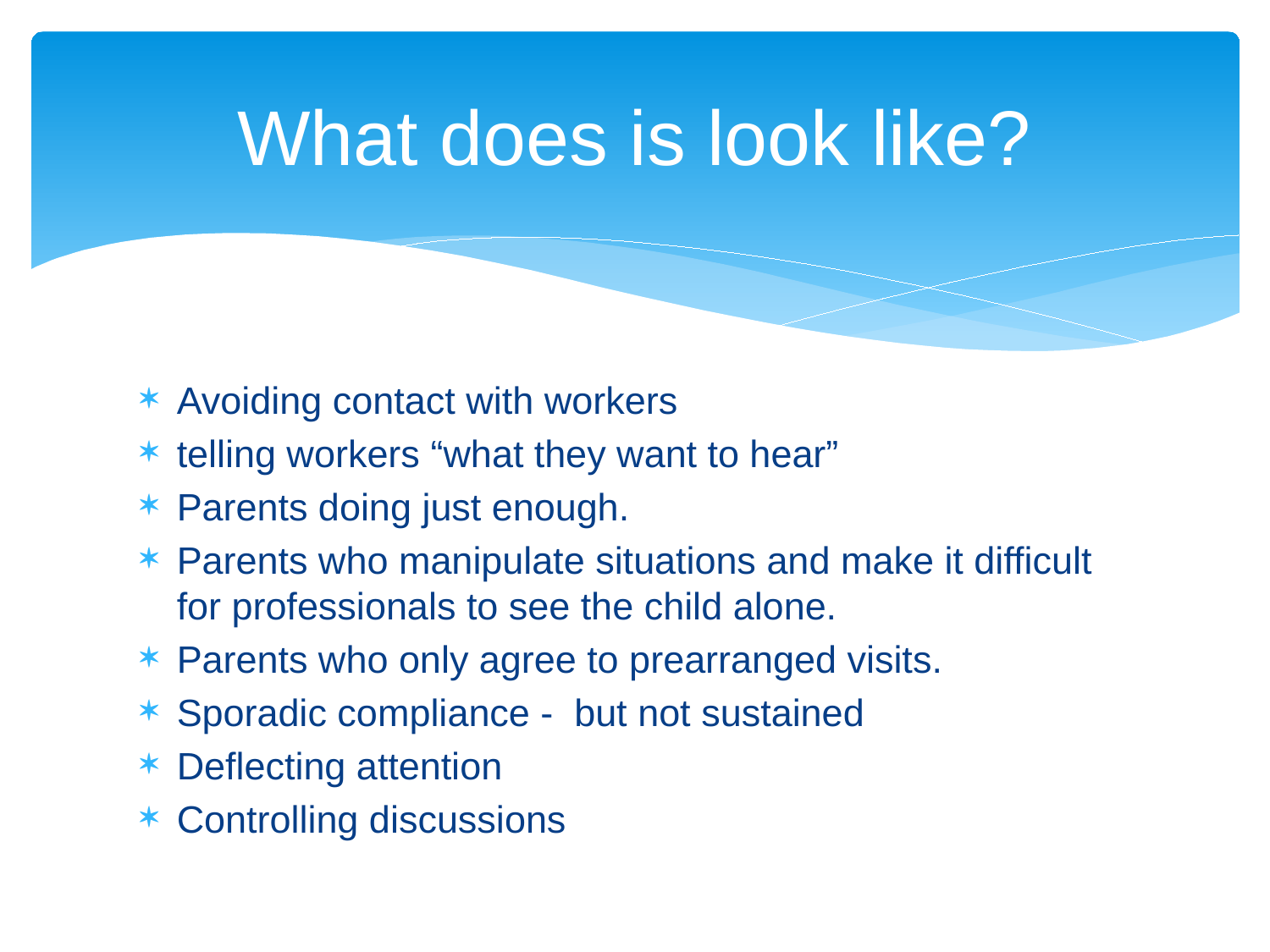

# What does is look like?
Avoiding contact with workers
telling workers “what they want to hear”
Parents doing just enough.
Parents who manipulate situations and make it difficult for professionals to see the child alone.
Parents who only agree to prearranged visits.
Sporadic compliance -  but not sustained
Deflecting attention
Controlling discussions